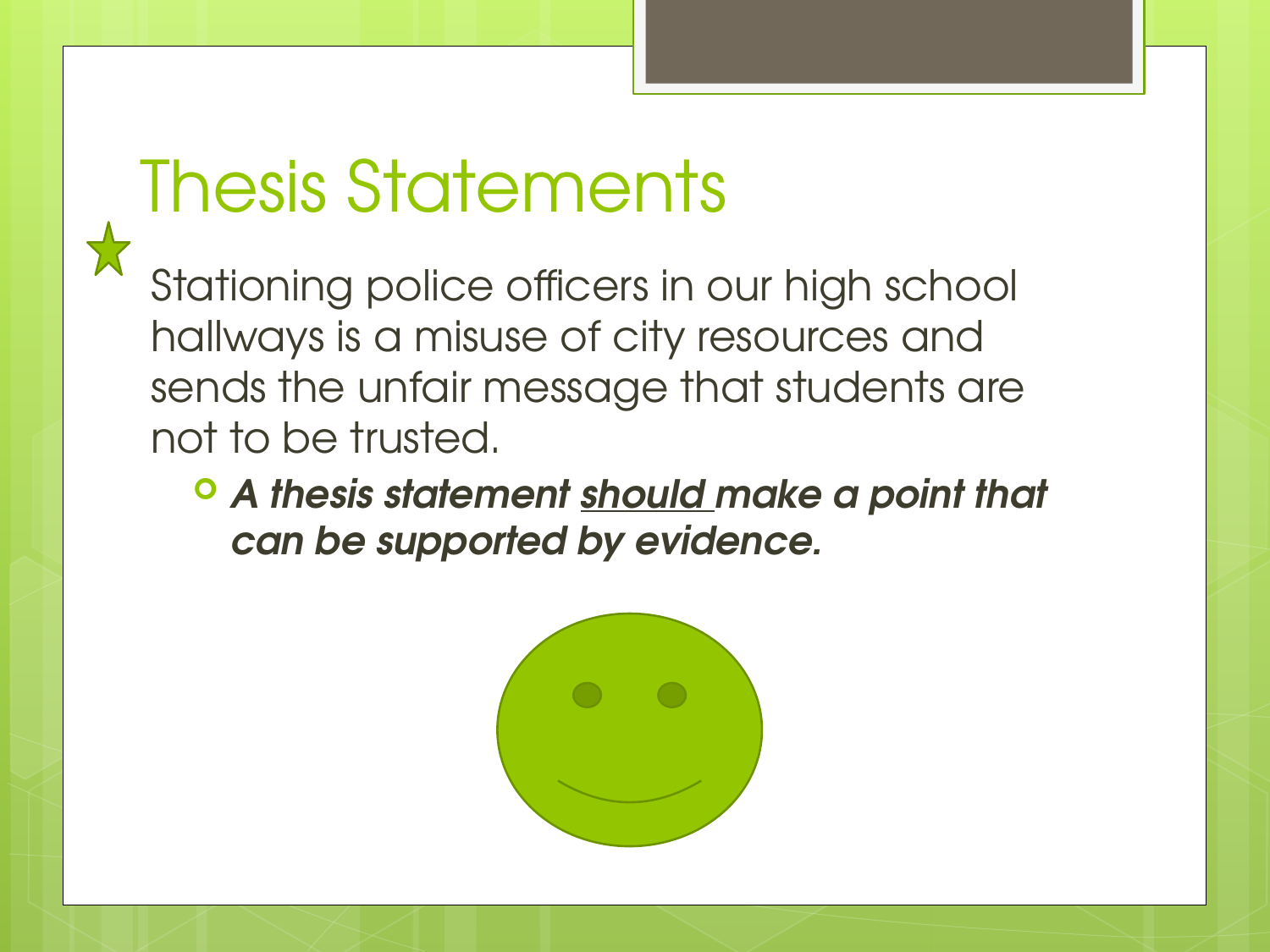

# Thesis Statements

Stationing police officers in our high school hallways is a misuse of city resources and sends the unfair message that students are not to be trusted.
A thesis statement should make a point that can be supported by evidence.